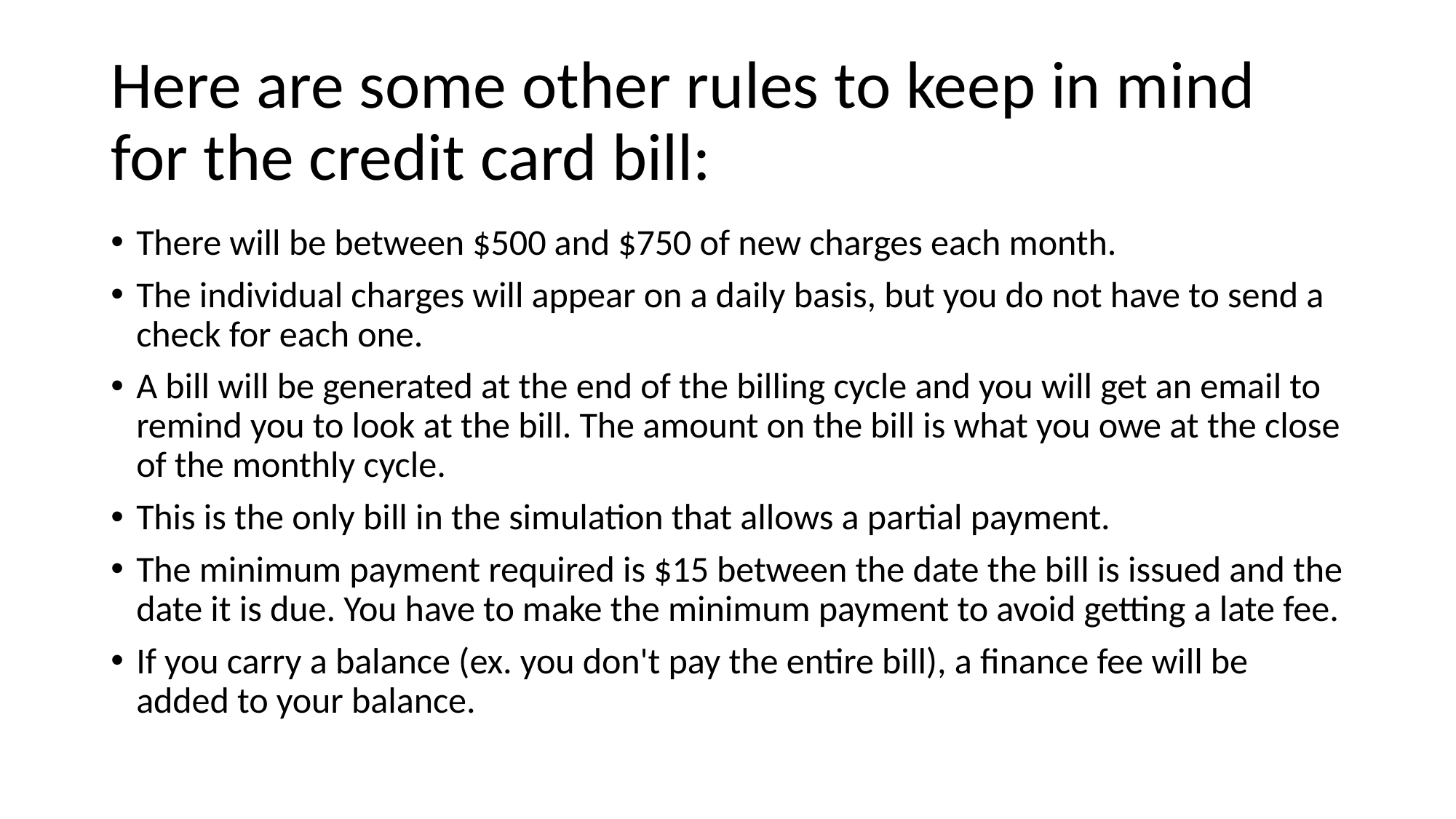

# Here are some other rules to keep in mind for the credit card bill:
There will be between $500 and $750 of new charges each month.
The individual charges will appear on a daily basis, but you do not have to send a check for each one.
A bill will be generated at the end of the billing cycle and you will get an email to remind you to look at the bill. The amount on the bill is what you owe at the close of the monthly cycle.
This is the only bill in the simulation that allows a partial payment.
The minimum payment required is $15 between the date the bill is issued and the date it is due. You have to make the minimum payment to avoid getting a late fee.
If you carry a balance (ex. you don't pay the entire bill), a finance fee will be added to your balance.